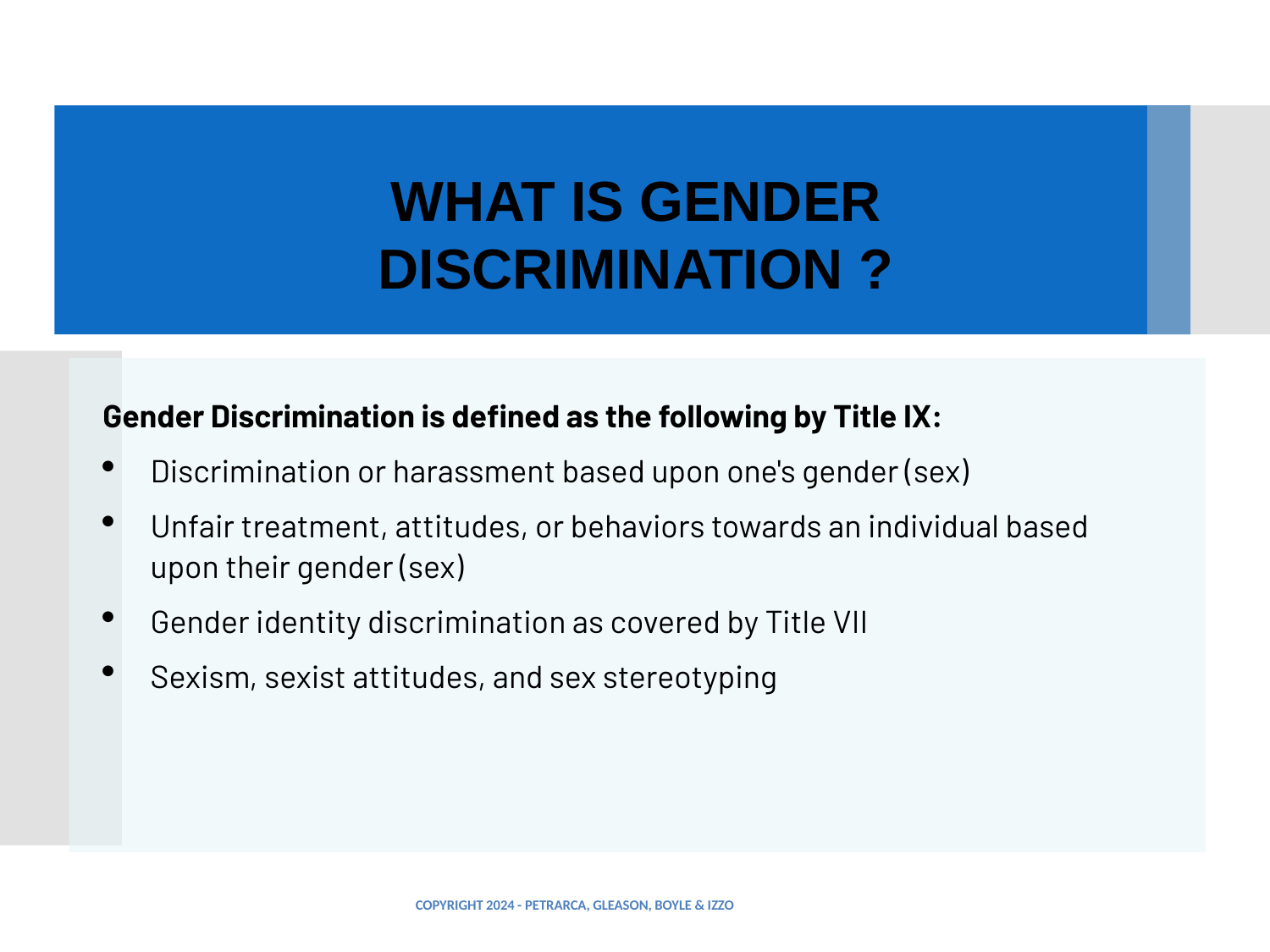

# WHAT IS GENDER DISCRIMINATION ?

Gender Discrimination is defined as the following by Title IX:
Discrimination or harassment based upon one's gender (sex)
Unfair treatment, attitudes, or behaviors towards an individual based upon their gender (sex)
Gender identity discrimination as covered by Title VII
Sexism, sexist attitudes, and sex stereotyping
COPYRIGHT 2024 - PETRARCA, GLEASON, BOYLE & IZZO